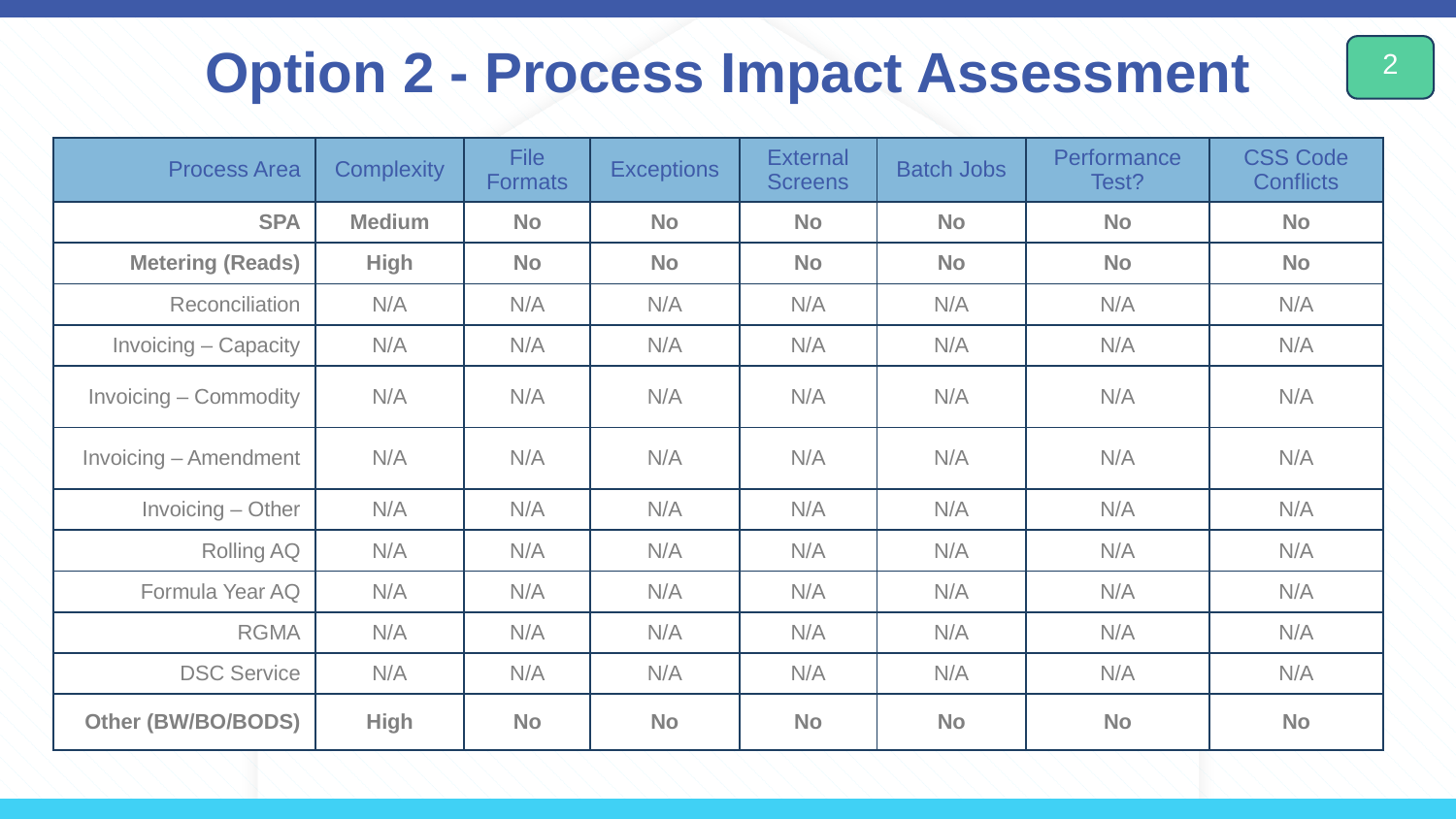

# Option 2 - Process Impact Assessment
2
| Process Area | Complexity | File Formats | Exceptions | External Screens | Batch Jobs | Performance Test? | CSS Code Conflicts |
| --- | --- | --- | --- | --- | --- | --- | --- |
| SPA | Medium | No | No | No | No | No | No |
| Metering (Reads) | High | No | No | No | No | No | No |
| Reconciliation | N/A | N/A | N/A | N/A | N/A | N/A | N/A |
| Invoicing – Capacity | N/A | N/A | N/A | N/A | N/A | N/A | N/A |
| Invoicing – Commodity | N/A | N/A | N/A | N/A | N/A | N/A | N/A |
| Invoicing – Amendment | N/A | N/A | N/A | N/A | N/A | N/A | N/A |
| Invoicing – Other | N/A | N/A | N/A | N/A | N/A | N/A | N/A |
| Rolling AQ | N/A | N/A | N/A | N/A | N/A | N/A | N/A |
| Formula Year AQ | N/A | N/A | N/A | N/A | N/A | N/A | N/A |
| RGMA | N/A | N/A | N/A | N/A | N/A | N/A | N/A |
| DSC Service | N/A | N/A | N/A | N/A | N/A | N/A | N/A |
| Other (BW/BO/BODS) | High | No | No | No | No | No | No |